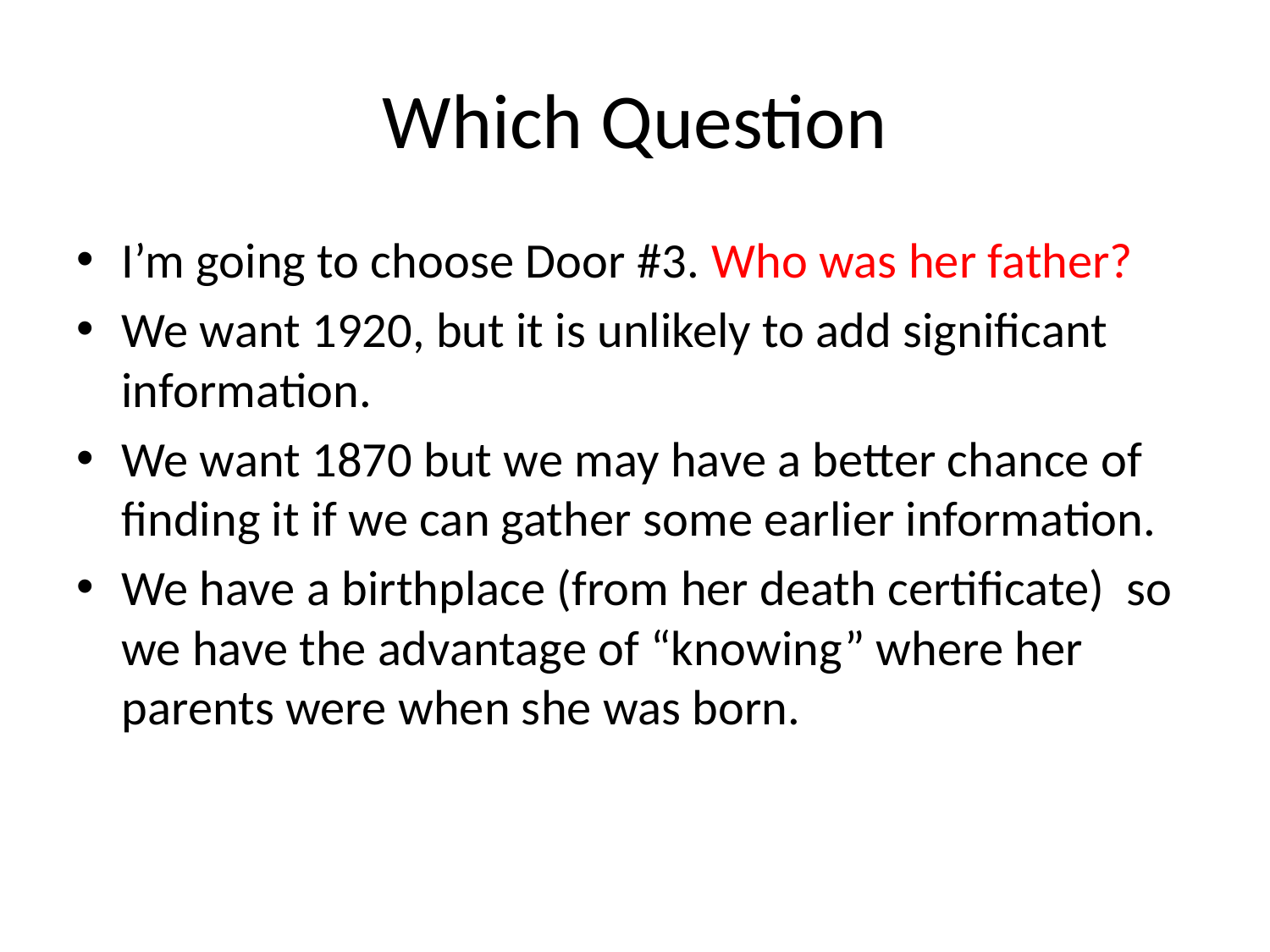

# Which Question
I’m going to choose Door #3. Who was her father?
We want 1920, but it is unlikely to add significant information.
We want 1870 but we may have a better chance of finding it if we can gather some earlier information.
We have a birthplace (from her death certificate)  so we have the advantage of “knowing” where her parents were when she was born.